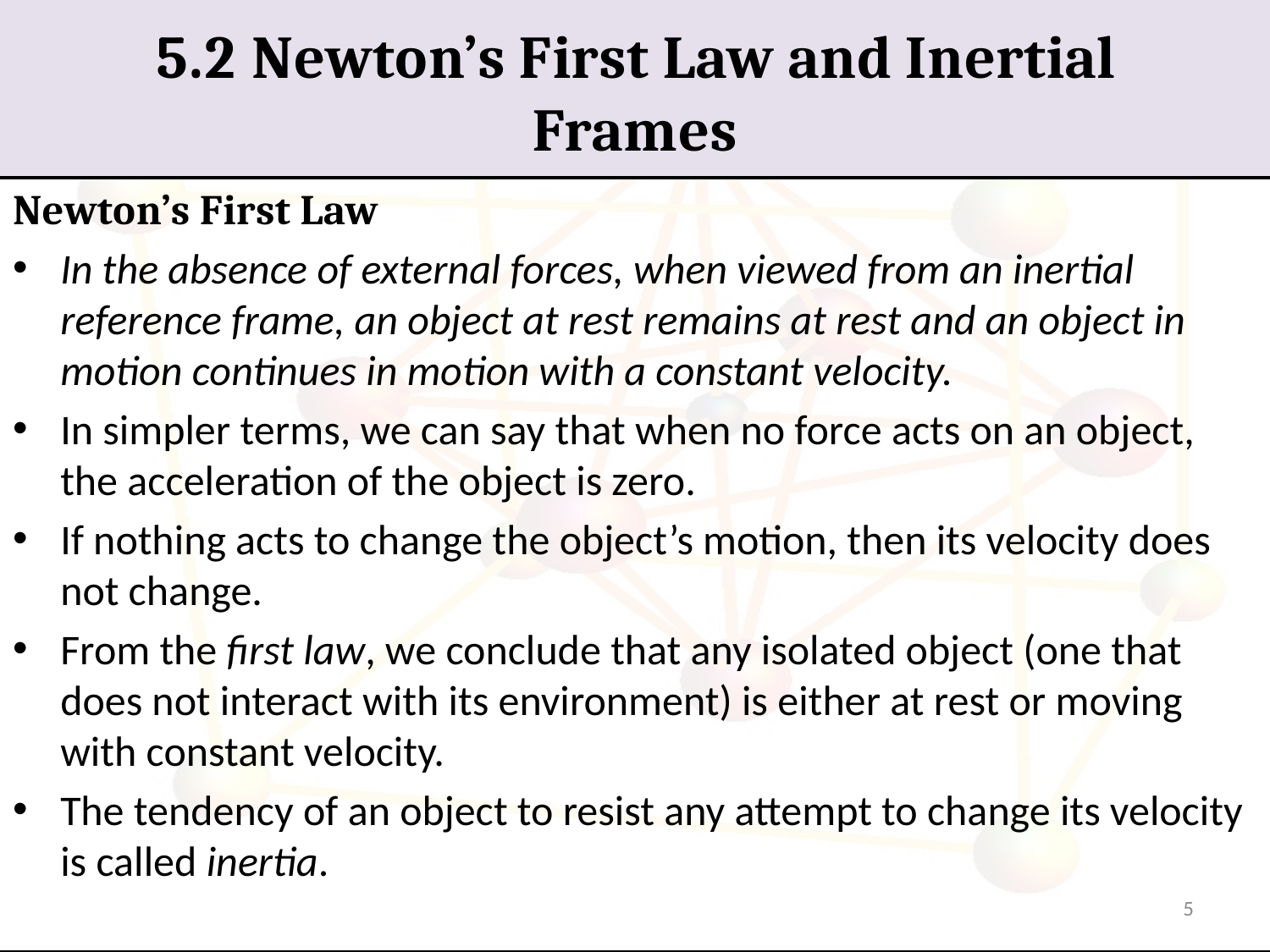

# 5.2 Newton’s First Law and Inertial Frames
Newton’s First Law
In the absence of external forces, when viewed from an inertial reference frame, an object at rest remains at rest and an object in motion continues in motion with a constant velocity.
In simpler terms, we can say that when no force acts on an object, the acceleration of the object is zero.
If nothing acts to change the object’s motion, then its velocity does not change.
From the first law, we conclude that any isolated object (one that does not interact with its environment) is either at rest or moving with constant velocity.
The tendency of an object to resist any attempt to change its velocity is called inertia.

5